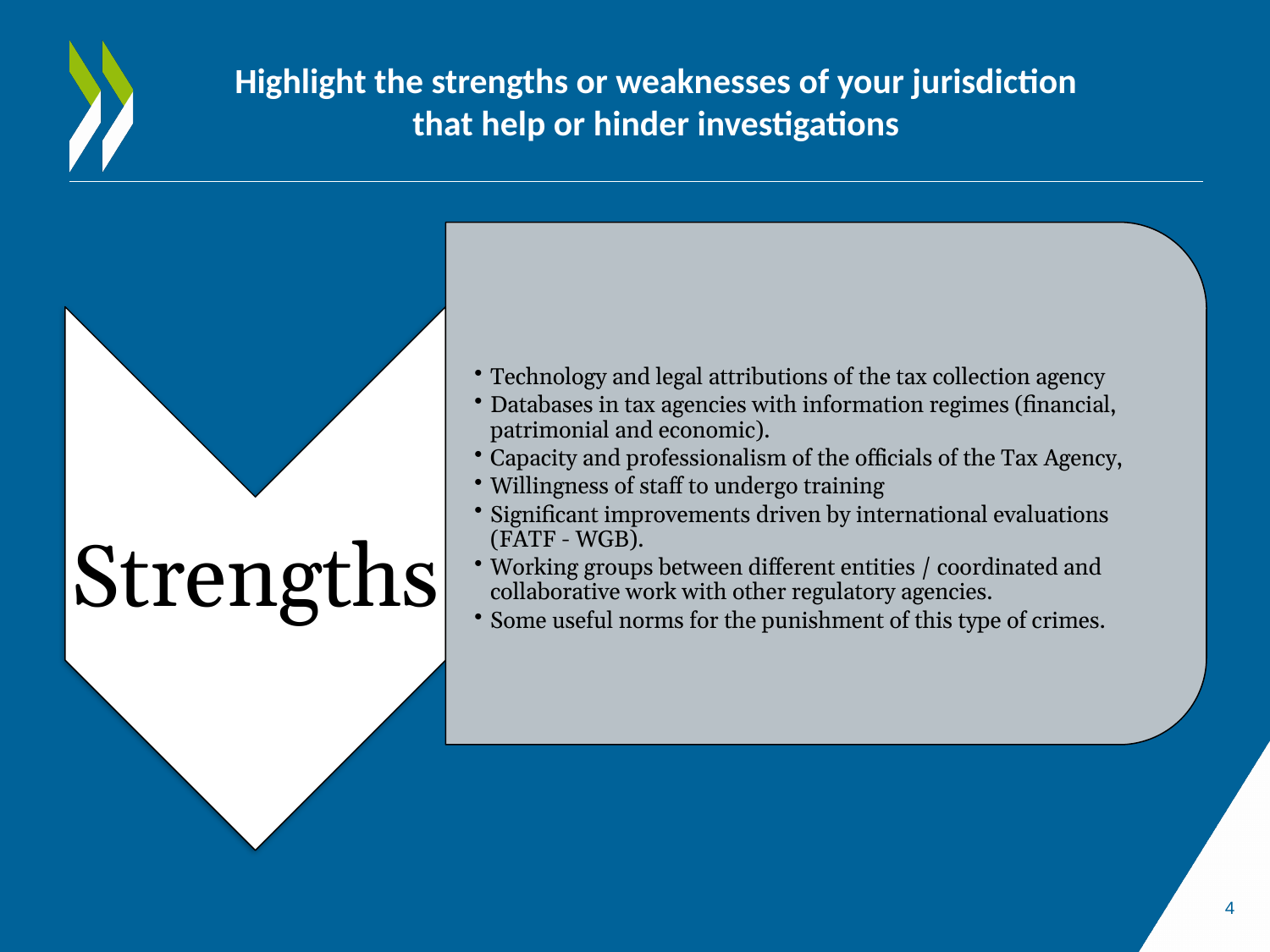

# Highlight the strengths or weaknesses of your jurisdiction that help or hinder investigations
Strengths

Technology and legal attributions of the tax collection agency
Databases in tax agencies with information regimes (financial, patrimonial and economic).
Capacity and professionalism of the officials of the Tax Agency,
Willingness of staff to undergo training
Significant improvements driven by international evaluations (FATF - WGB).
Working groups between different entities / coordinated and collaborative work with other regulatory agencies.
Some useful norms for the punishment of this type of crimes.

4